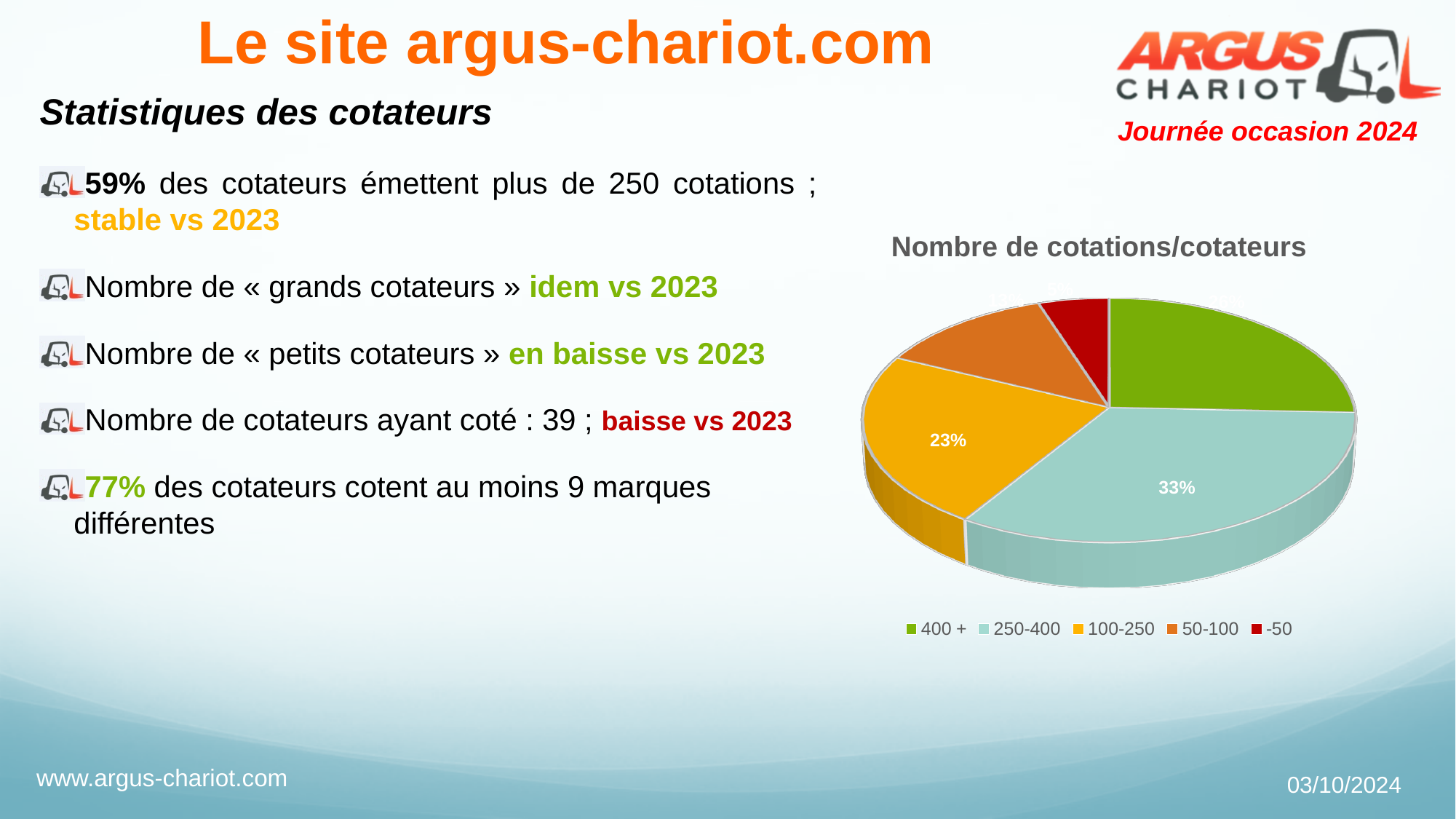

# Le site argus-chariot.com
Statistiques des cotateurs
59% des cotateurs émettent plus de 250 cotations ; stable vs 2023
Nombre de « grands cotateurs » idem vs 2023
Nombre de « petits cotateurs » en baisse vs 2023
Nombre de cotateurs ayant coté : 39 ; baisse vs 2023
77% des cotateurs cotent au moins 9 marques différentes

[unsupported chart]